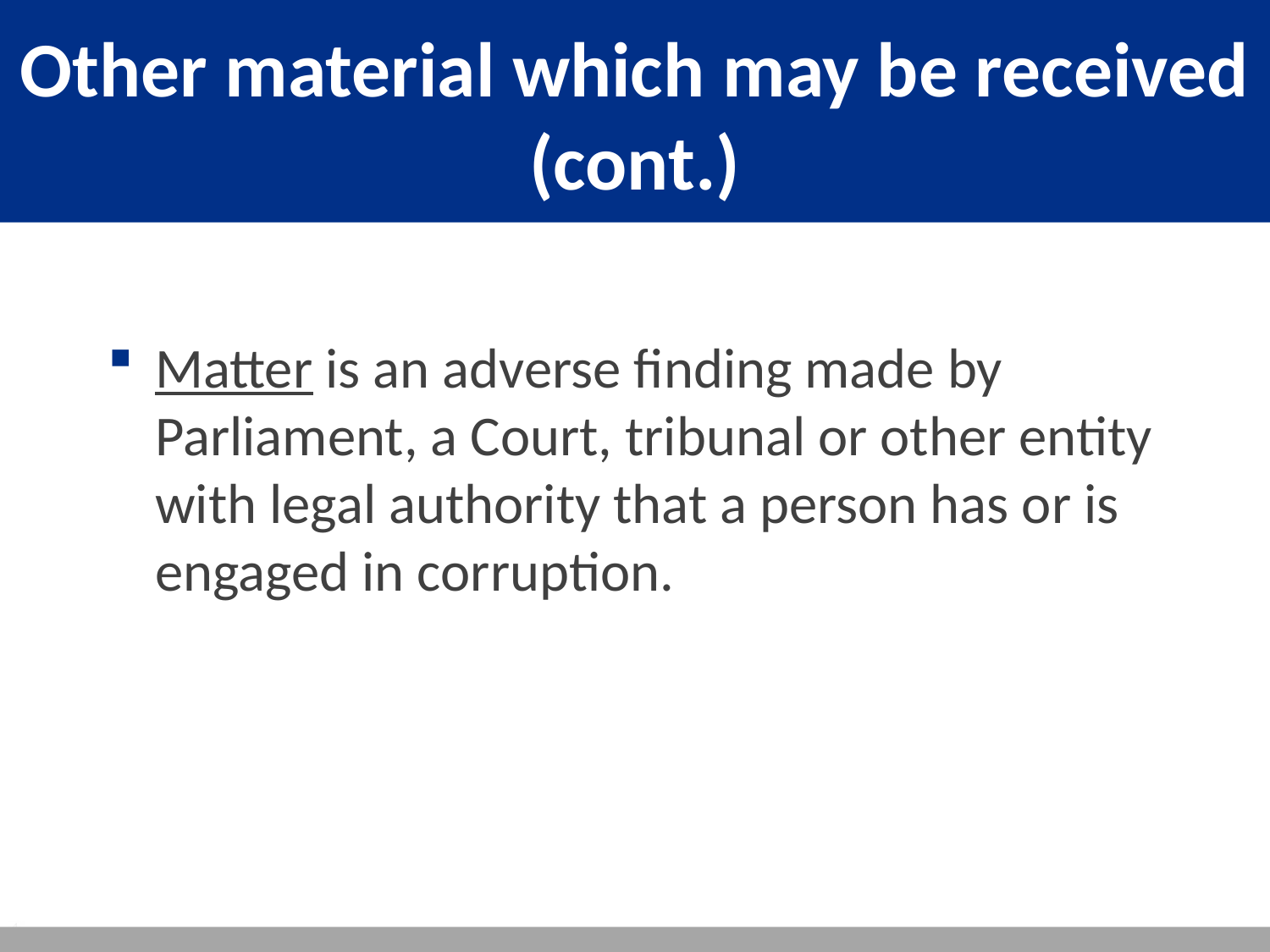

# Other material which may be received (cont.)

Matter is an adverse finding made by Parliament, a Court, tribunal or other entity with legal authority that a person has or is engaged in corruption.